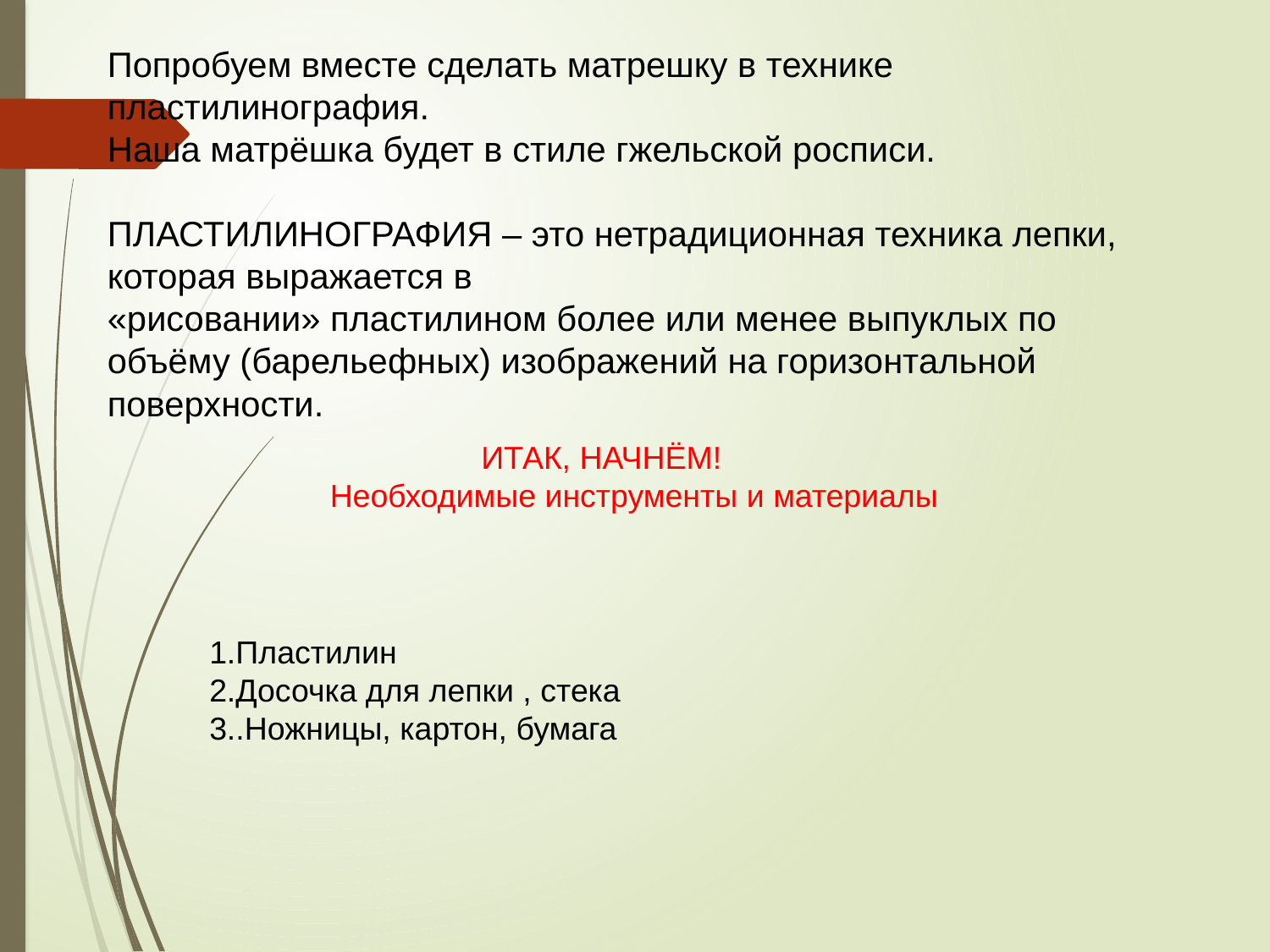

Попробуем вместе сделать матрешку в технике пластилинография.
Наша матрёшка будет в стиле гжельской росписи.

ПЛАСТИЛИНОГРАФИЯ – это нетрадиционная техника лепки, которая выражается в
«рисовании» пластилином более или менее выпуклых по
объёму (барельефных) изображений на горизонтальной поверхности.
                 ИТАК, НАЧНЁМ!
Необходимые инструменты и материалы
1.Пластилин
2.Досочка для лепки , стека
3..Ножницы, картон, бумага